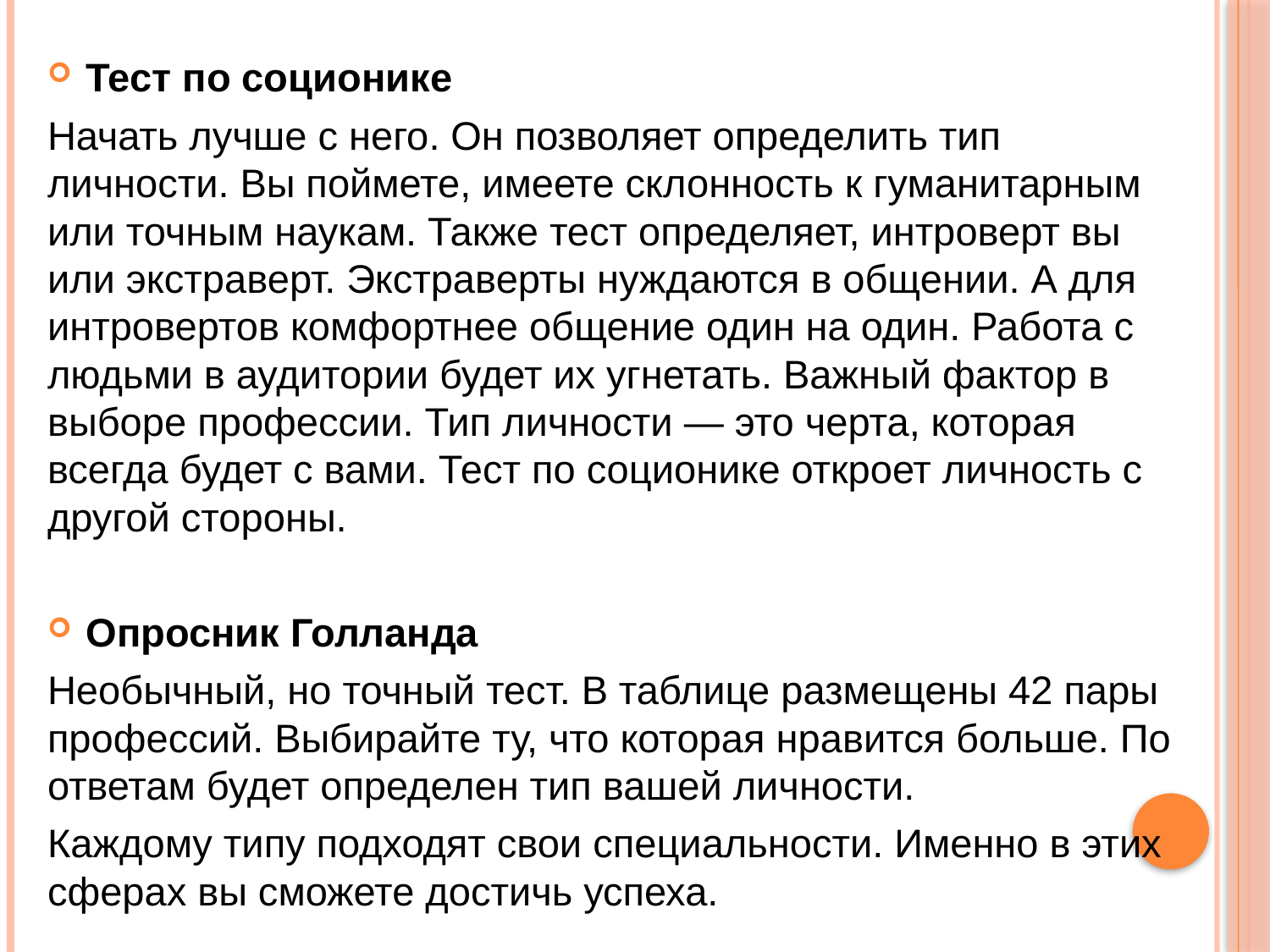

Тест по соционике
Начать лучше с него. Он позволяет определить тип личности. Вы поймете, имеете склонность к гуманитарным или точным наукам. Также тест определяет, интроверт вы или экстраверт. Экстраверты нуждаются в общении. А для интровертов комфортнее общение один на один. Работа с людьми в аудитории будет их угнетать. Важный фактор в выборе профессии. Тип личности — это черта, которая всегда будет с вами. Тест по соционике откроет личность с другой стороны.

Опросник Голланда
Необычный, но точный тест. В таблице размещены 42 пары профессий. Выбирайте ту, что которая нравится больше. По ответам будет определен тип вашей личности.
Каждому типу подходят свои специальности. Именно в этих сферах вы сможете достичь успеха.